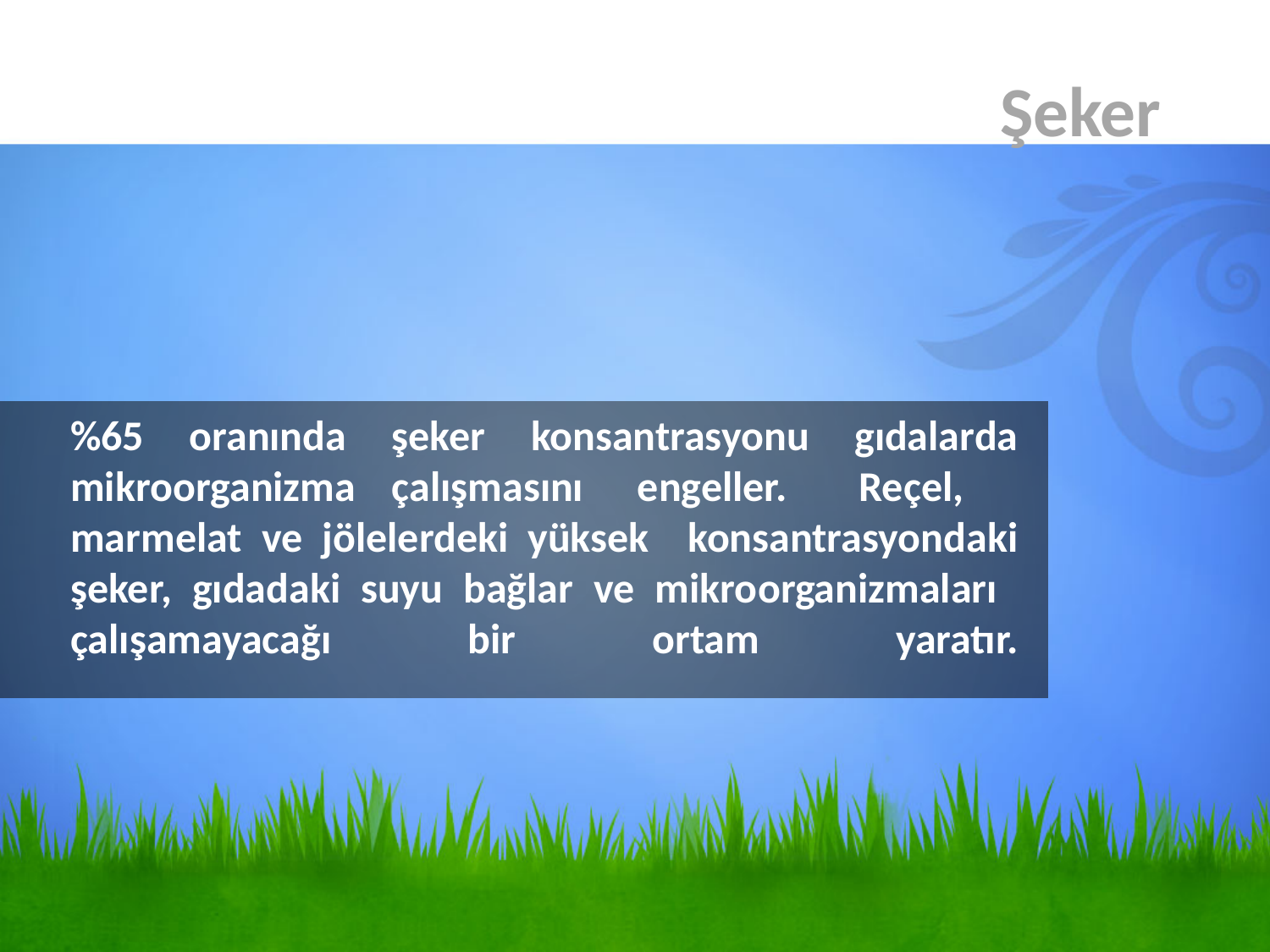

Şeker
# %65 oranında şeker konsantrasyonu gıdalarda mikroorganizma  çalışmasını   engeller.    Reçel,    marmelat ve jölelerdeki yüksek  konsantrasyondaki şeker, gıdadaki suyu bağlar ve mikroorganizmaları  çalışamayacağı bir ortam yaratır.